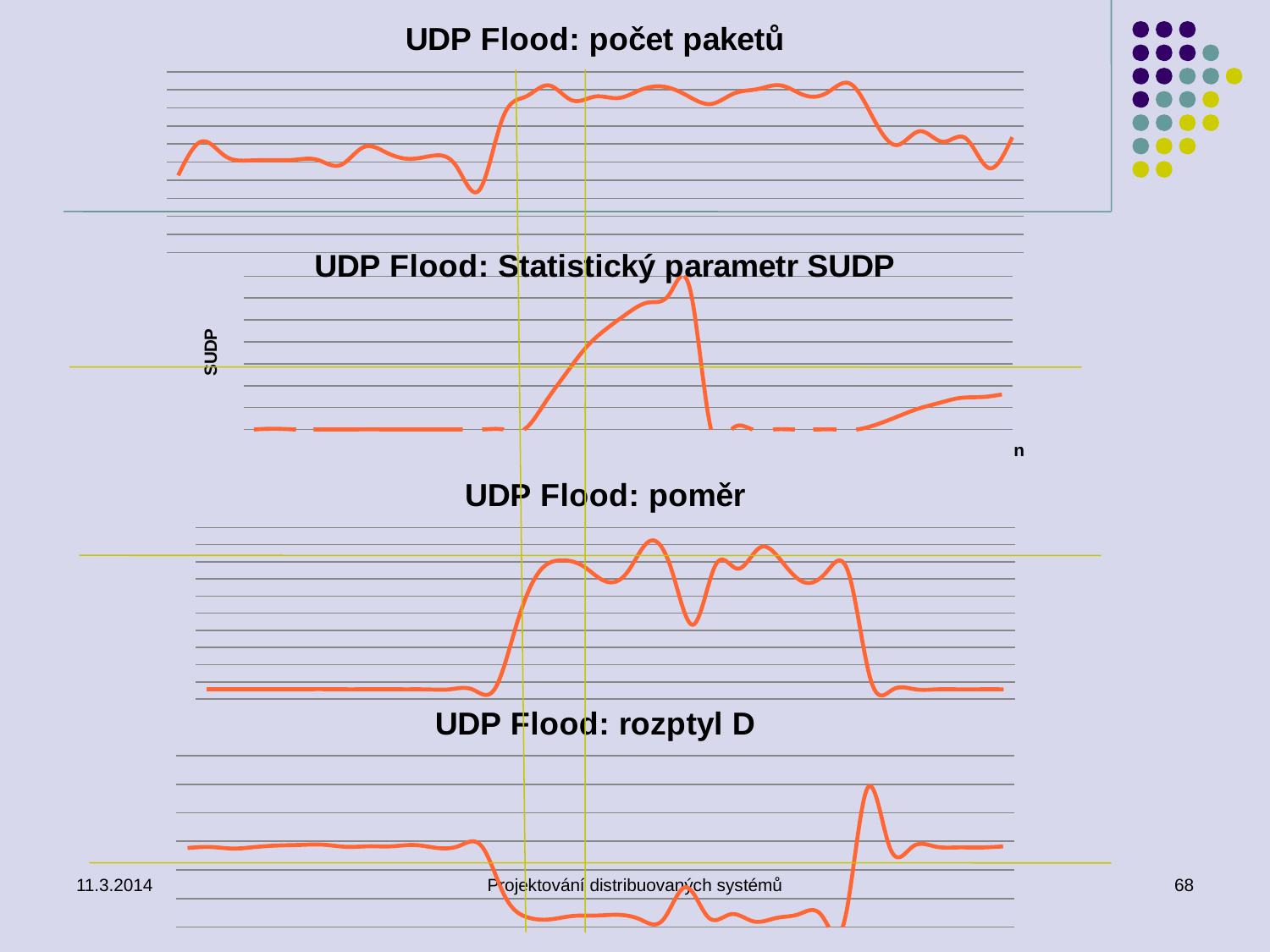

### Chart: UDP Flood: počet paketů

| Category |  |
|---|---|

### Chart: UDP Flood: Statistický parametr SUDP

| Category |  |
|---|---|

### Chart: UDP Flood: poměr

| Category |  |
|---|---|

### Chart: UDP Flood: rozptyl D

| Category |  |
|---|---|
11.3.2014
Projektování distribuovaných systémů
68